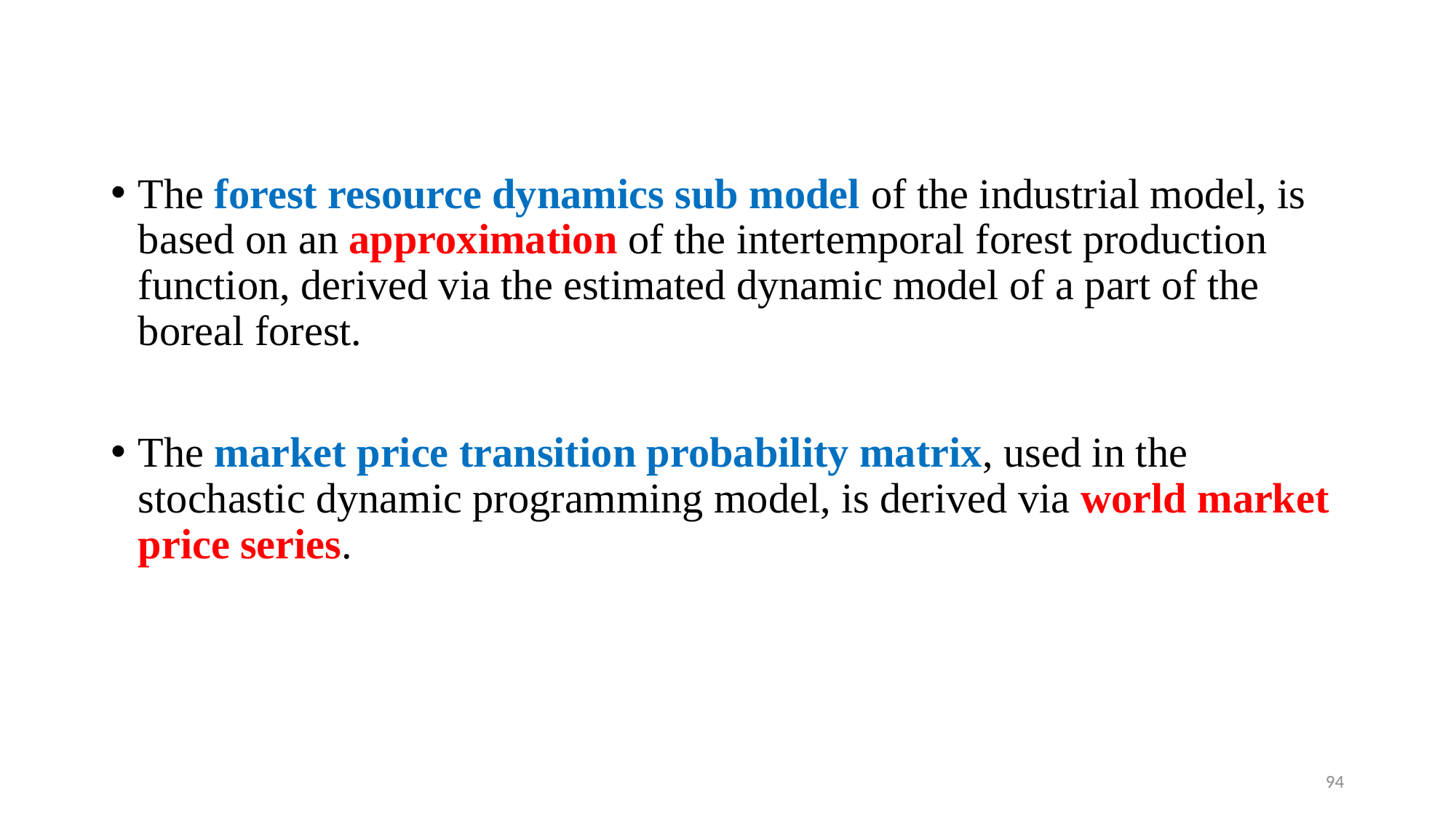

The forest resource dynamics sub model of the industrial model, is based on an approximation of the intertemporal forest production function, derived via the estimated dynamic model of a part of the boreal forest.

The market price transition probability matrix, used in the stochastic dynamic programming model, is derived via world market price series.

94